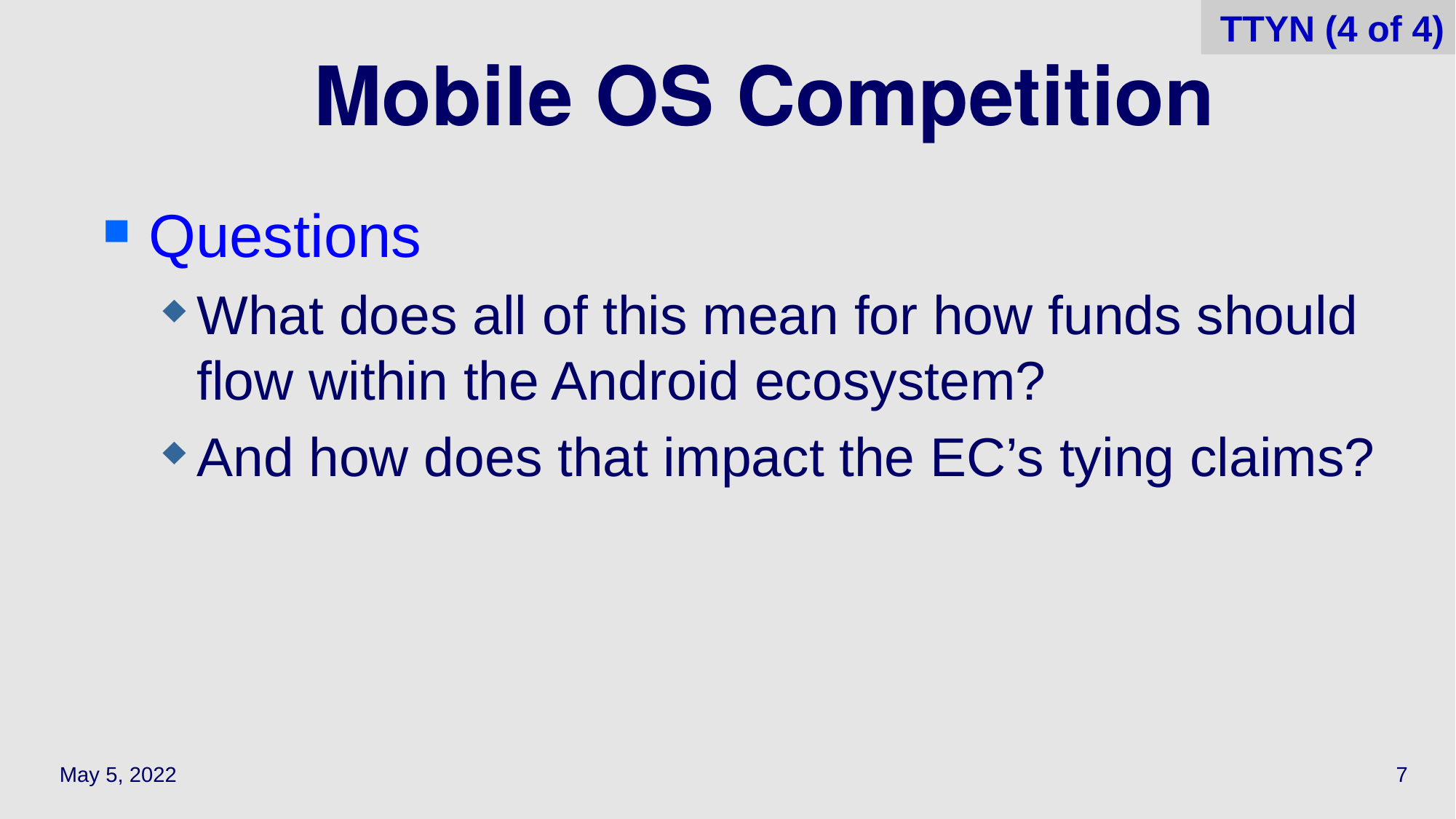

TTYN (4 of 4)
# Mobile OS Competition
Questions
What does all of this mean for how funds should flow within the Android ecosystem?
And how does that impact the EC’s tying claims?
May 5, 2022
7